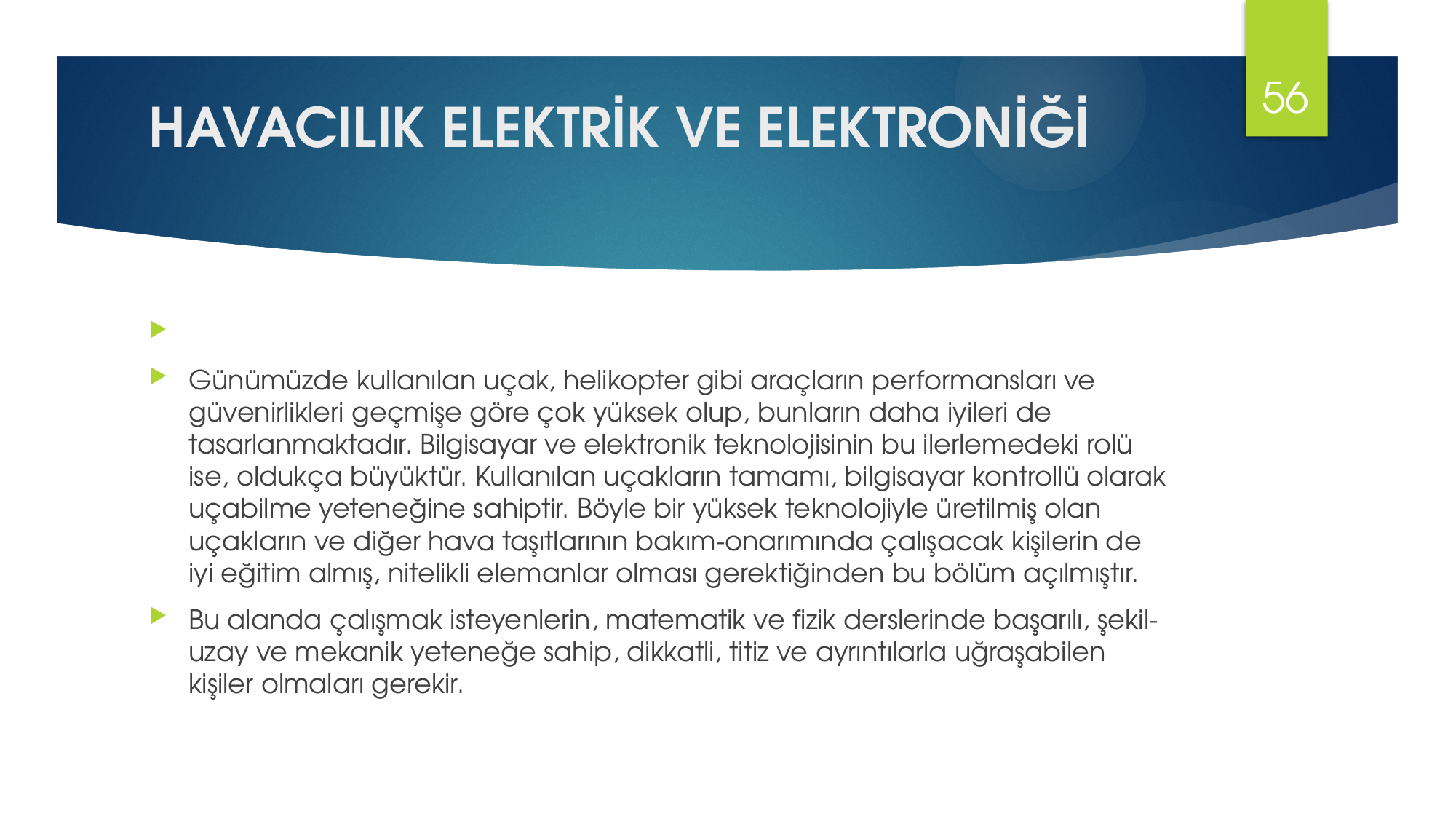

56
# HAVACILIK ELEKTRİK VE ELEKTRONİĞİ

Günümüzde kullanılan uçak, helikopter gibi araçların performansları ve güvenirlikleri geçmişe göre çok yüksek olup, bunların daha iyileri de tasarlanmaktadır. Bilgisayar ve elektronik teknolojisinin bu ilerlemedeki rolü ise, oldukça büyüktür. Kullanılan uçakların tamamı, bilgisayar kontrollü olarak uçabilme yeteneğine sahiptir. Böyle bir yüksek teknolojiyle üretilmiş olan uçakların ve diğer hava taşıtlarının bakım-onarımında çalışacak kişilerin de iyi eğitim almış, nitelikli elemanlar olması gerektiğinden bu bölüm açılmıştır.
Bu alanda çalışmak isteyenlerin, matematik ve fizik derslerinde başarılı, şekil-uzay ve mekanik yeteneğe sahip, dikkatli, titiz ve ayrıntılarla uğraşabilen kişiler olmaları gerekir.